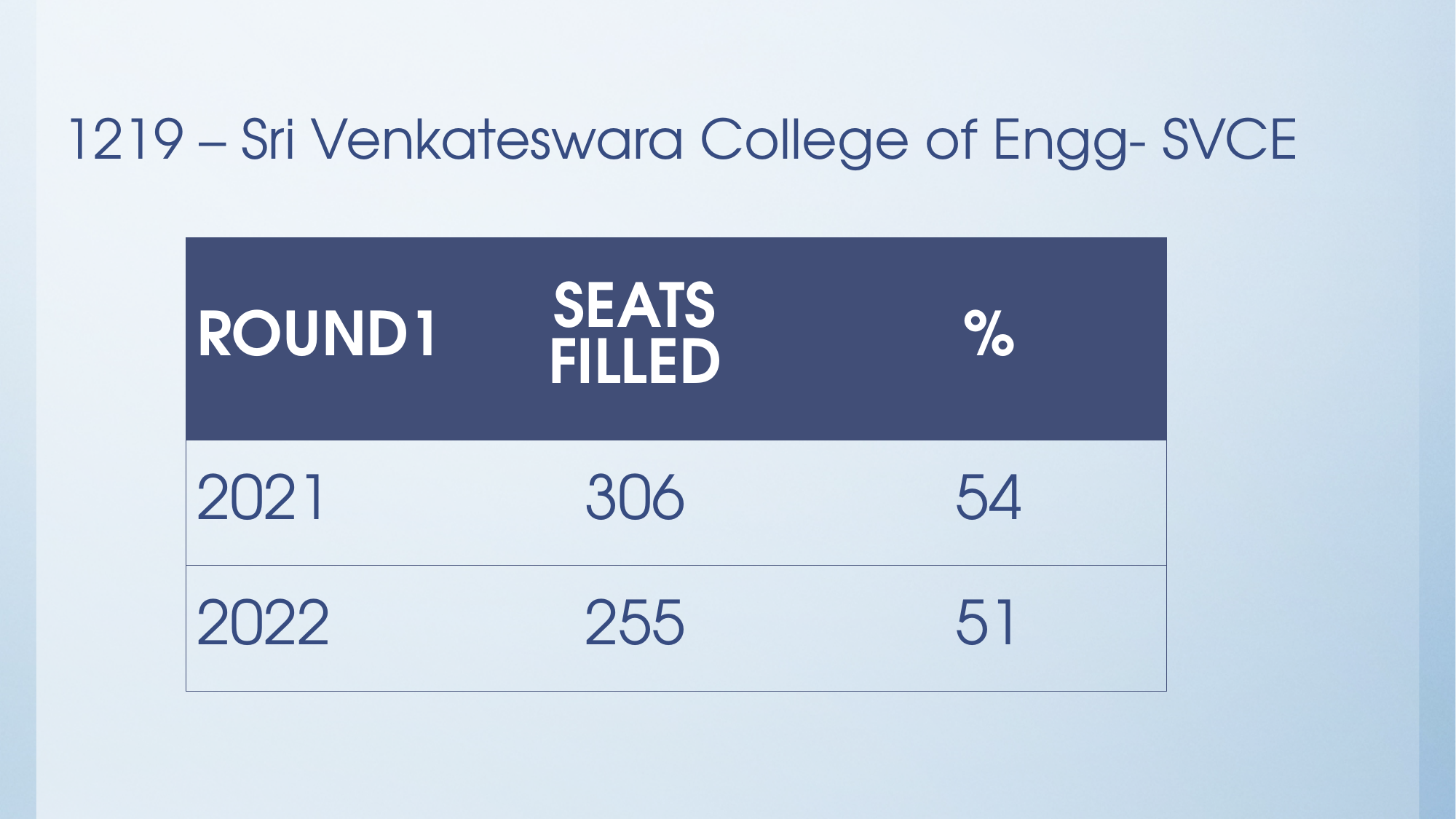

# 1219 – Sri Venkateswara College of Engg- SVCE
| ROUND1 | SEATS FILLED | % |
| --- | --- | --- |
| 2021 | 306 | 54 |
| 2022 | 255 | 51 |